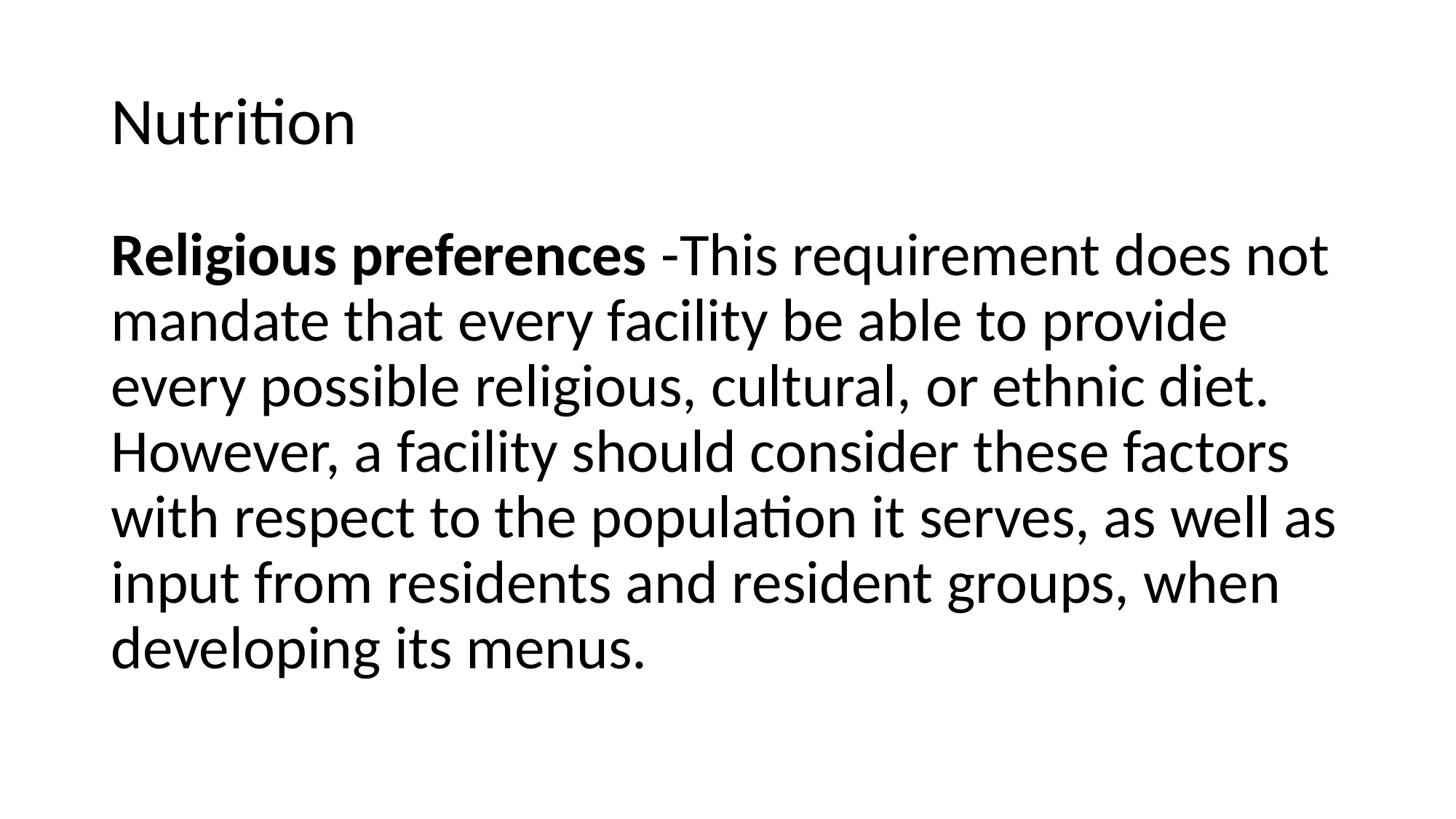

# Nutrition
Religious preferences -This requirement does not mandate that every facility be able to provide every possible religious, cultural, or ethnic diet. However, a facility should consider these factors with respect to the population it serves, as well as input from residents and resident groups, when developing its menus.